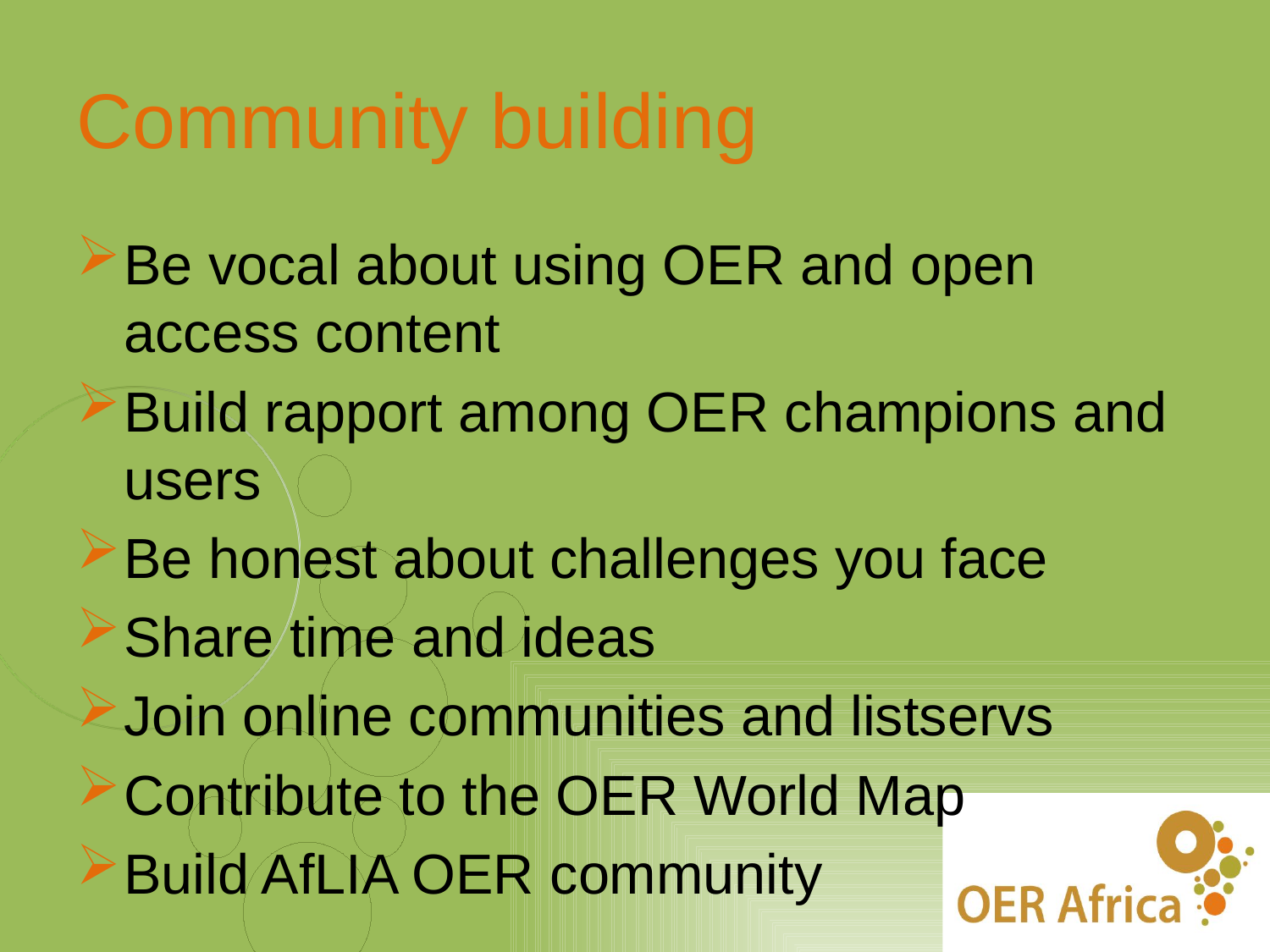

# Community building
Be vocal about using OER and open access content
Build rapport among OER champions and users
Be honest about challenges you face
Share time and ideas
Join online communities and listservs
Contribute to the OER World Map
Build AfLIA OER community